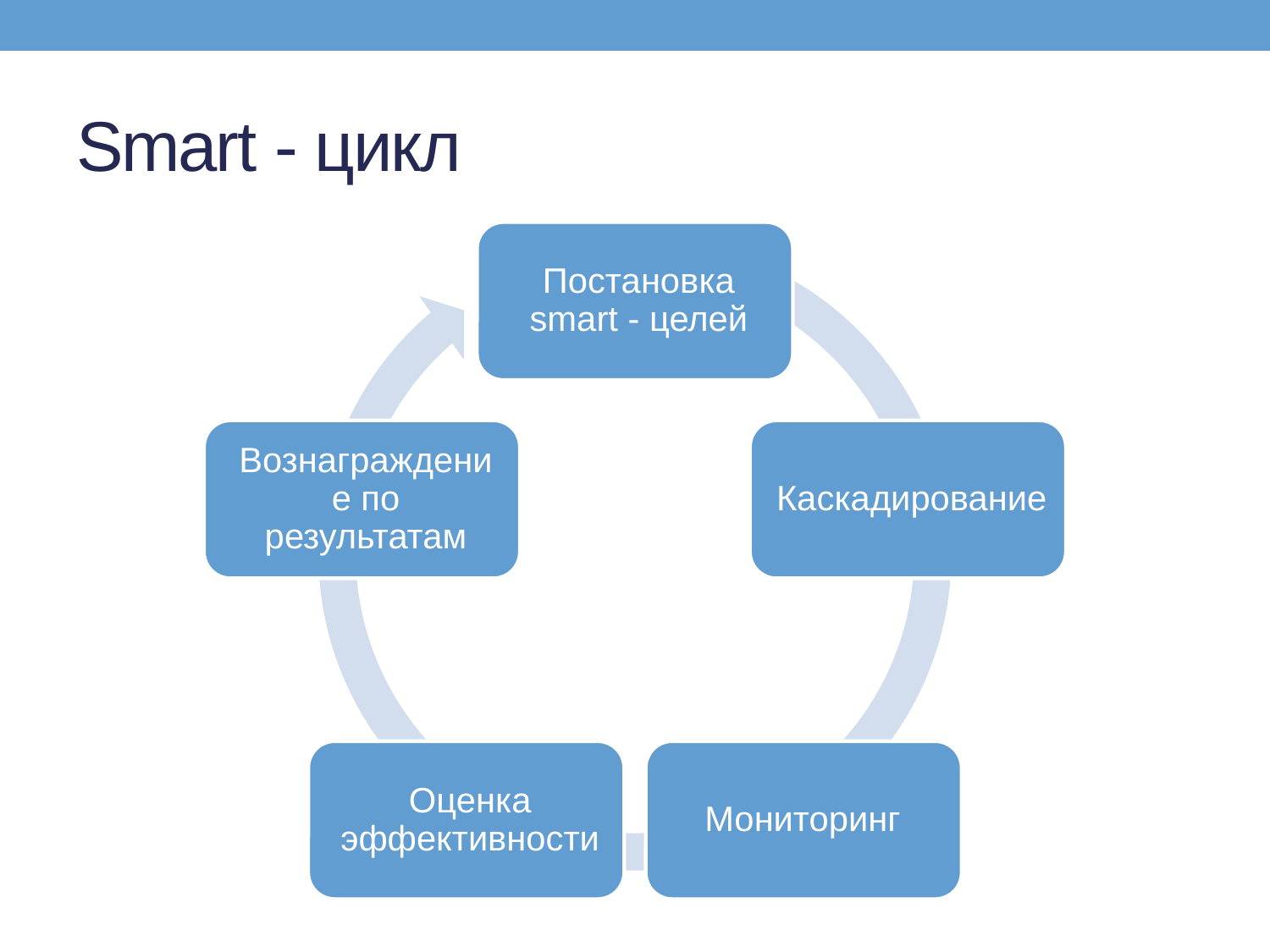

# Smart - цикл
Постановка smart - целей
Каскадирование
Мониторинг
Оценка эффективности
Вознаграждение по результатам